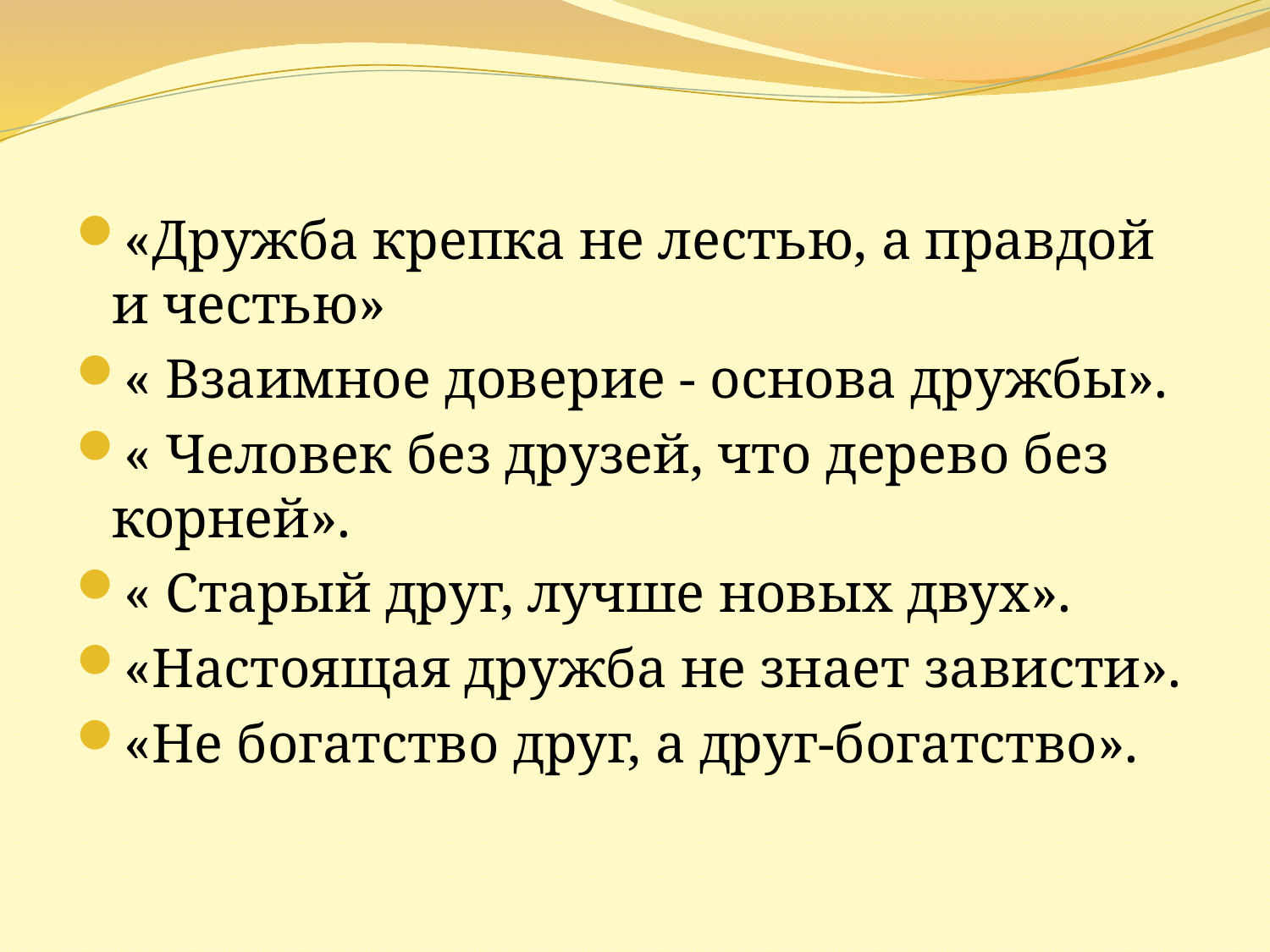

#

«Дружба крепка не лестью, а правдой и честью»
« Взаимное доверие - основа дружбы».
« Человек без друзей, что дерево без корней».
« Старый друг, лучше новых двух».
«Настоящая дружба не знает зависти».
«Не богатство друг, а друг-богатство».